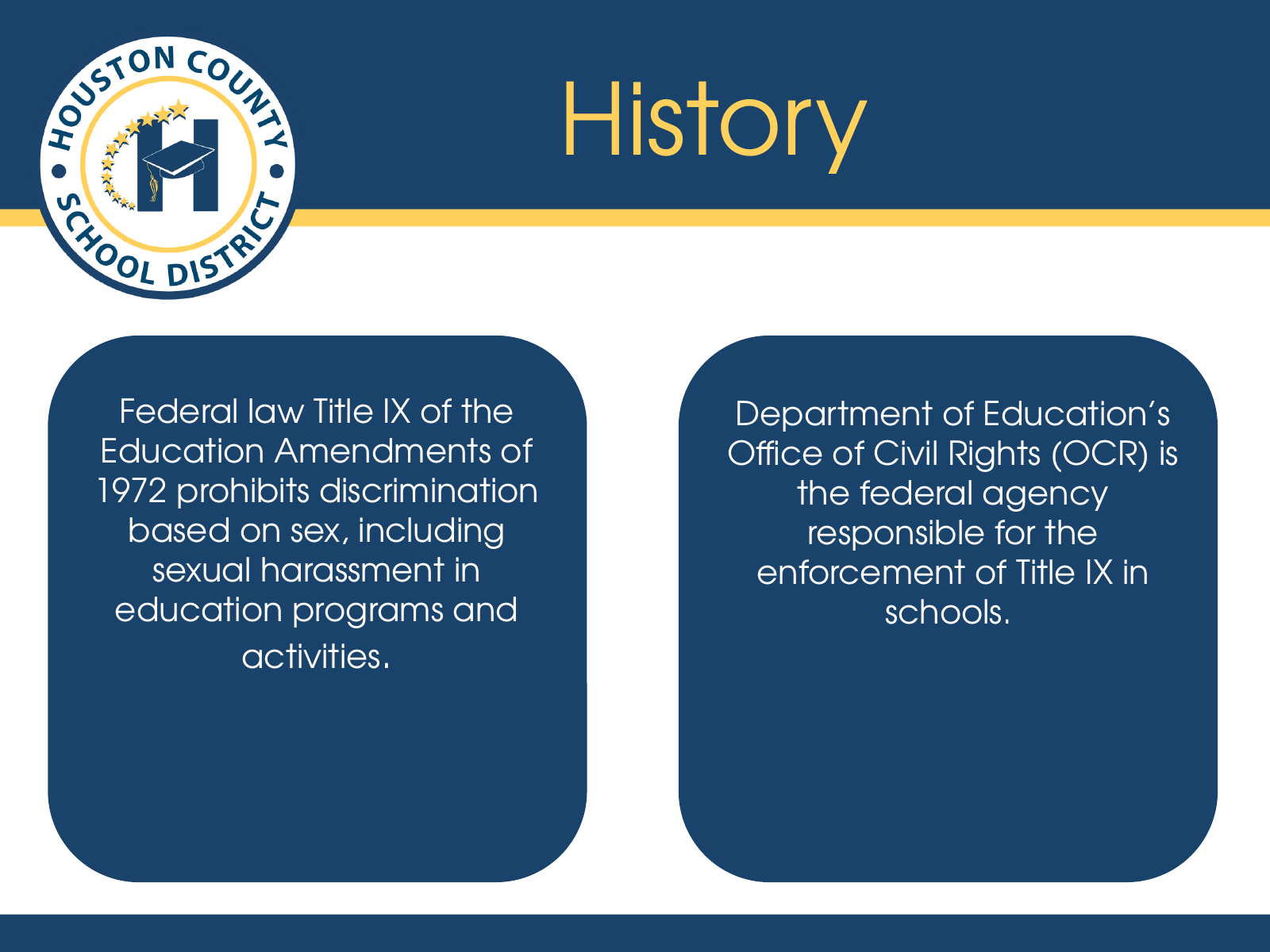

History

Federal law Title IX of the Education Amendments of 1972 prohibits discrimination based on sex, including sexual harassment in education programs and activities.
Department of Education’s Office of Civil Rights (OCR) is the federal agency responsible for the enforcement of Title IX in schools.